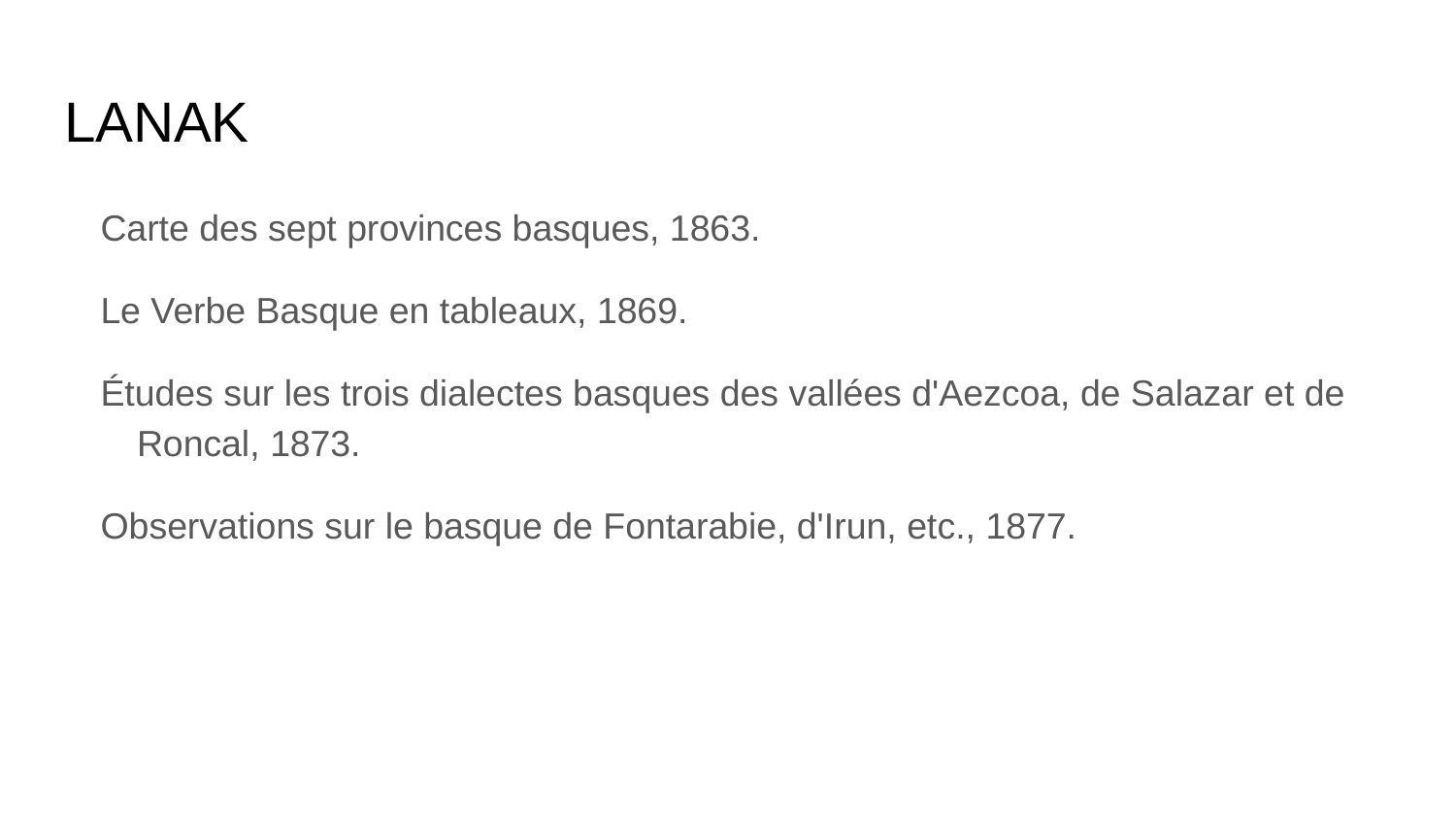

# LANAK
Carte des sept provinces basques, 1863.
Le Verbe Basque en tableaux, 1869.
Études sur les trois dialectes basques des vallées d'Aezcoa, de Salazar et de Roncal, 1873.
Observations sur le basque de Fontarabie, d'Irun, etc., 1877.